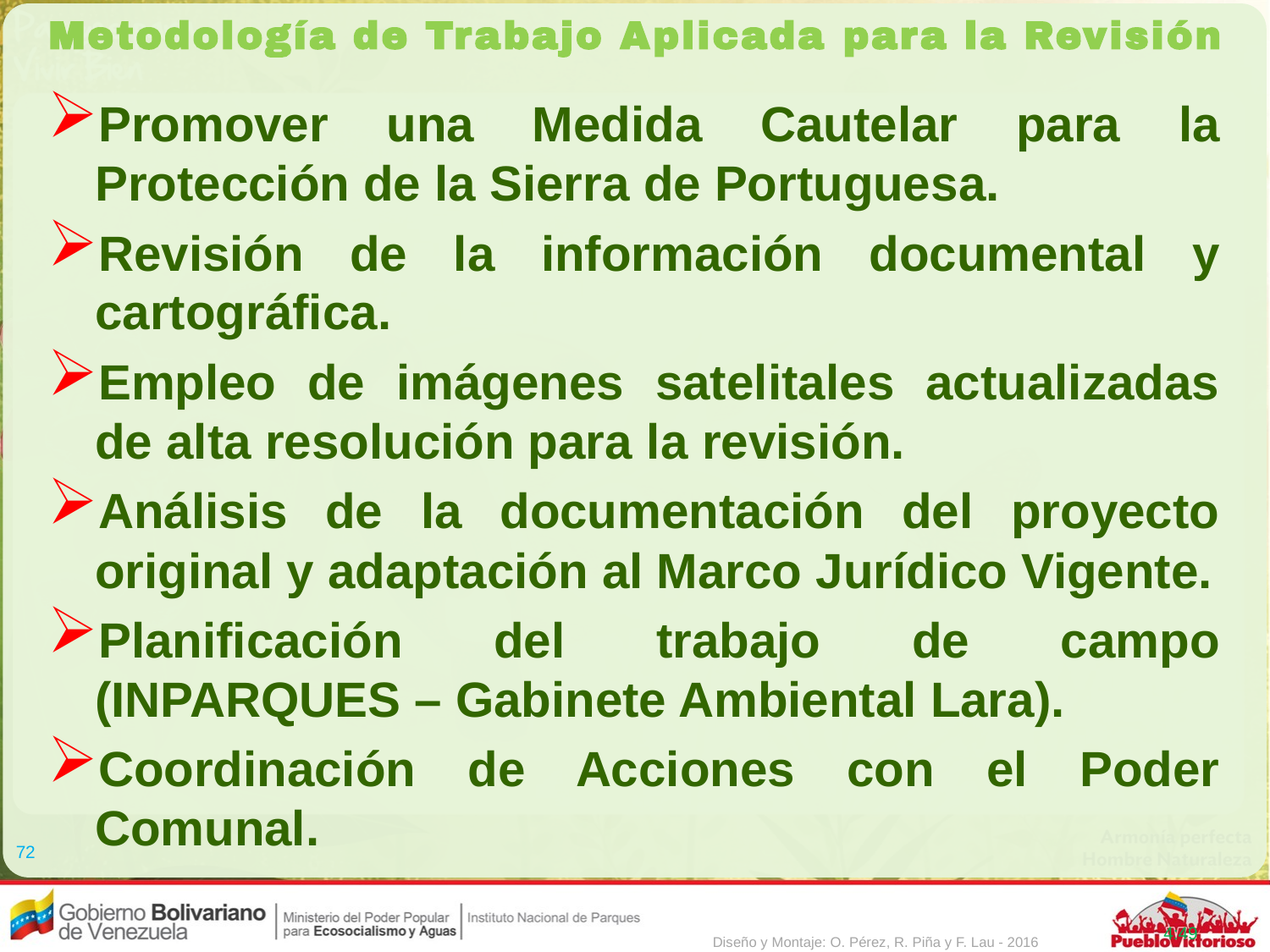

Metodología de Trabajo Aplicada para la Revisión
Promover una Medida Cautelar para la Protección de la Sierra de Portuguesa.
Revisión de la información documental y cartográfica.
Empleo de imágenes satelitales actualizadas de alta resolución para la revisión.
Análisis de la documentación del proyecto original y adaptación al Marco Jurídico Vigente.
Planificación del trabajo de campo (INPARQUES – Gabinete Ambiental Lara).
Coordinación de Acciones con el Poder Comunal.
72
4:49
Diseño y Montaje: O. Pérez, R. Piña y F. Lau - 2016